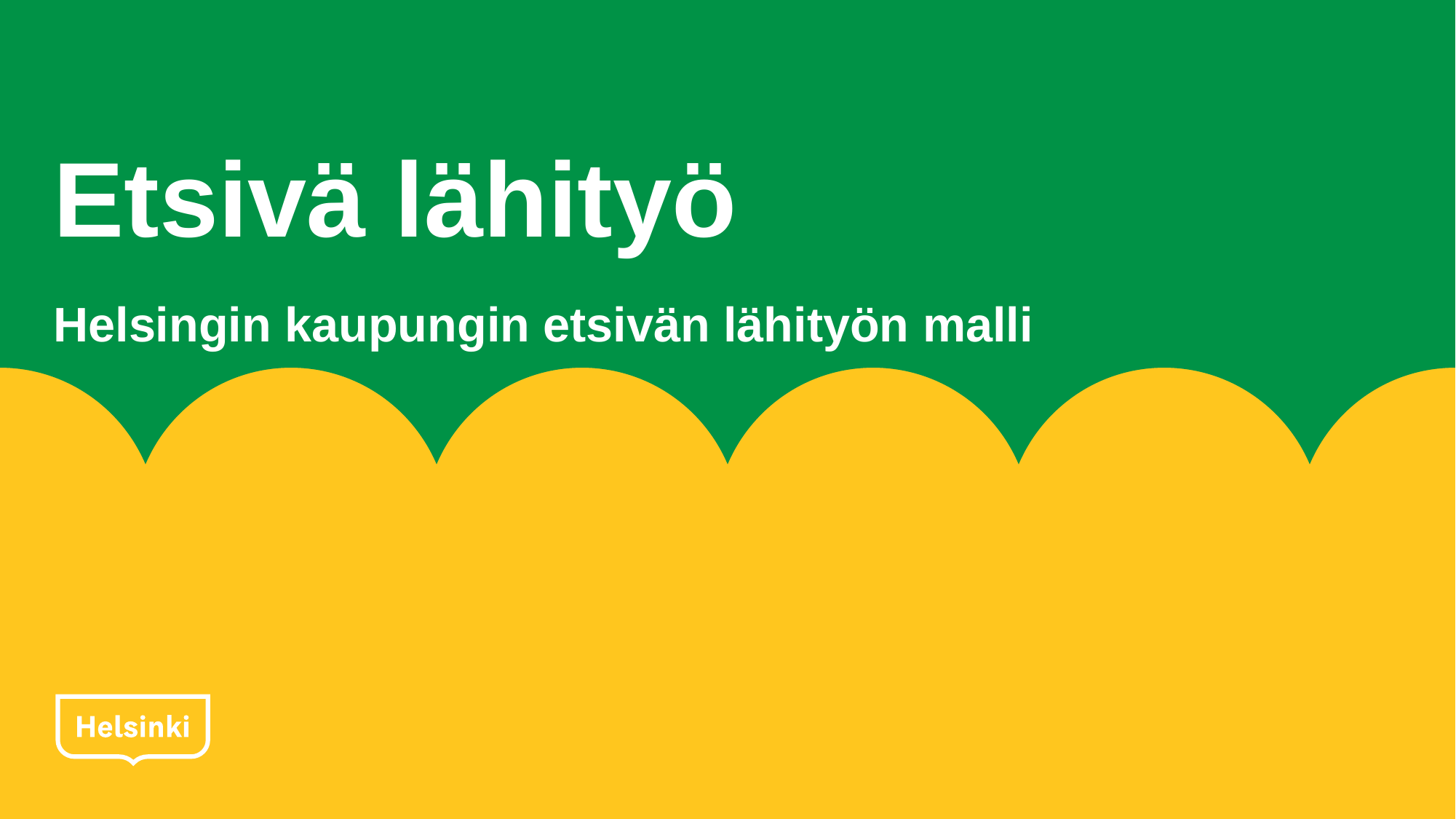

# Etsivä lähityö
Helsingin kaupungin etsivän lähityön malli